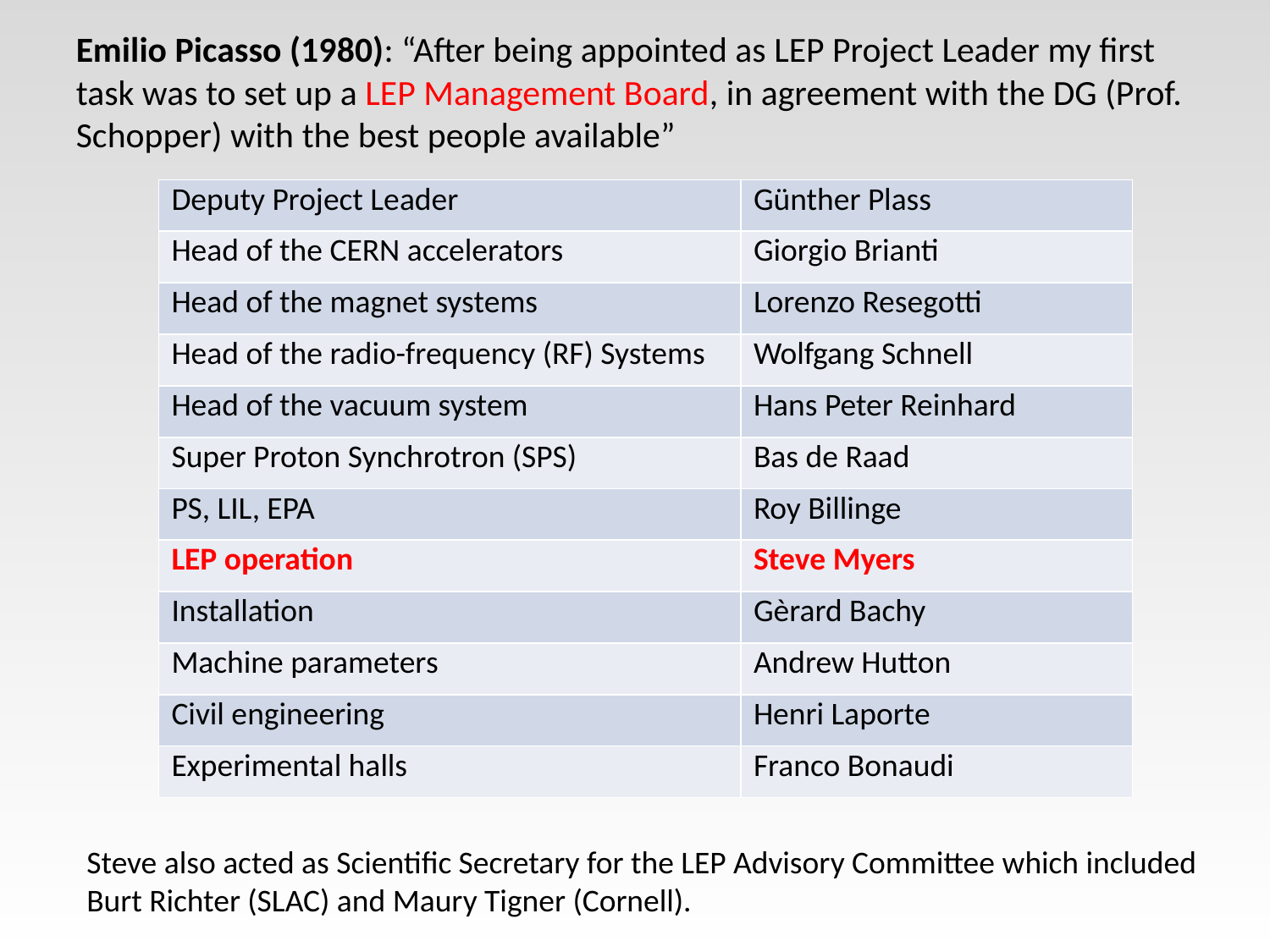

Emilio Picasso (1980): “After being appointed as LEP Project Leader my first task was to set up a LEP Management Board, in agreement with the DG (Prof. Schopper) with the best people available”
| Deputy Project Leader | Günther Plass |
| --- | --- |
| Head of the CERN accelerators | Giorgio Brianti |
| Head of the magnet systems | Lorenzo Resegotti |
| Head of the radio-frequency (RF) Systems | Wolfgang Schnell |
| Head of the vacuum system | Hans Peter Reinhard |
| Super Proton Synchrotron (SPS) | Bas de Raad |
| PS, LIL, EPA | Roy Billinge |
| LEP operation | Steve Myers |
| Installation | Gèrard Bachy |
| Machine parameters | Andrew Hutton |
| Civil engineering | Henri Laporte |
| Experimental halls | Franco Bonaudi |
Steve also acted as Scientific Secretary for the LEP Advisory Committee which included Burt Richter (SLAC) and Maury Tigner (Cornell).